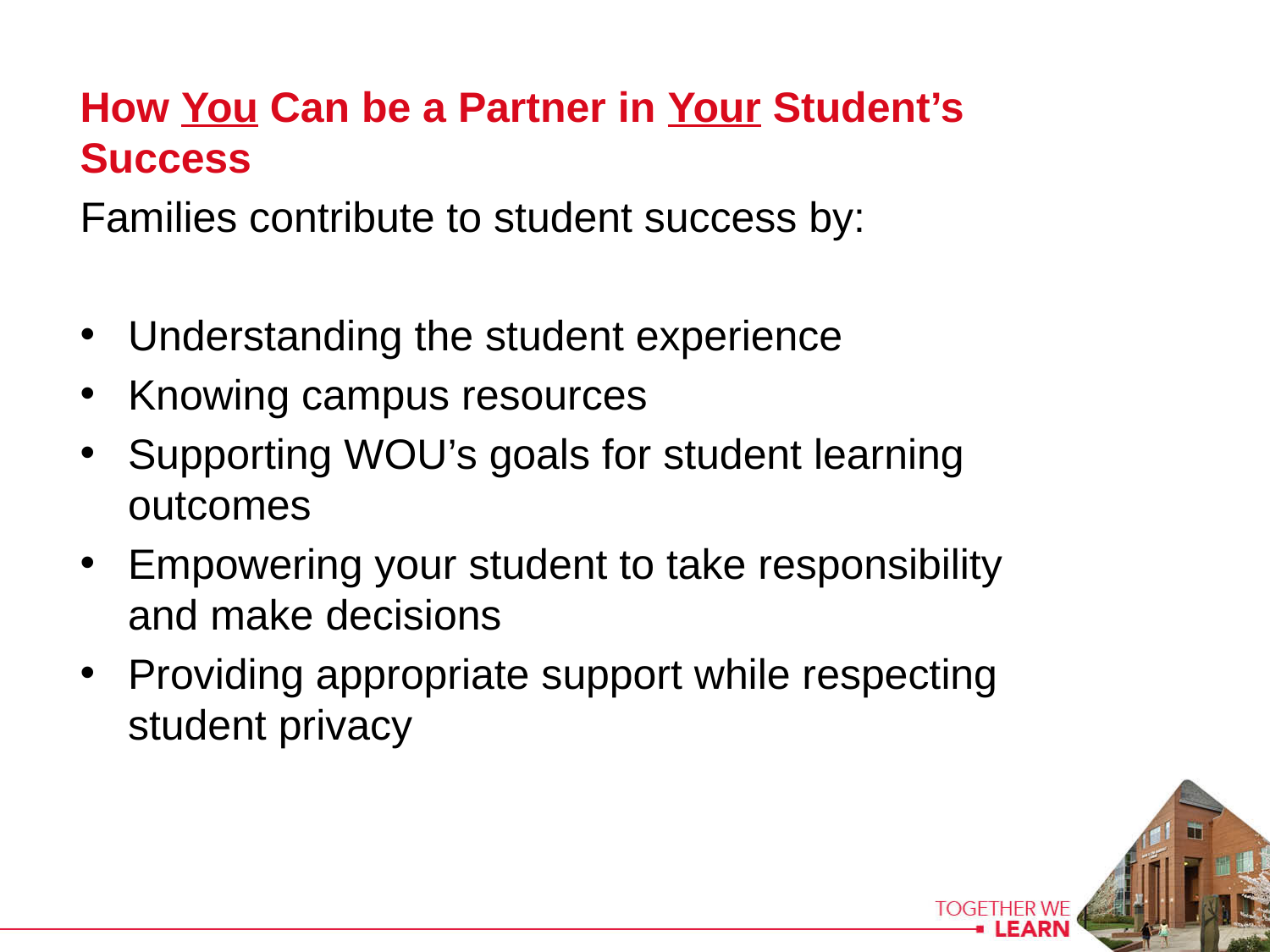

How You Can be a Partner in Your Student’s Success
Families contribute to student success by:

Understanding the student experience
Knowing campus resources
Supporting WOU’s goals for student learning outcomes
Empowering your student to take responsibility and make decisions
Providing appropriate support while respecting student privacy